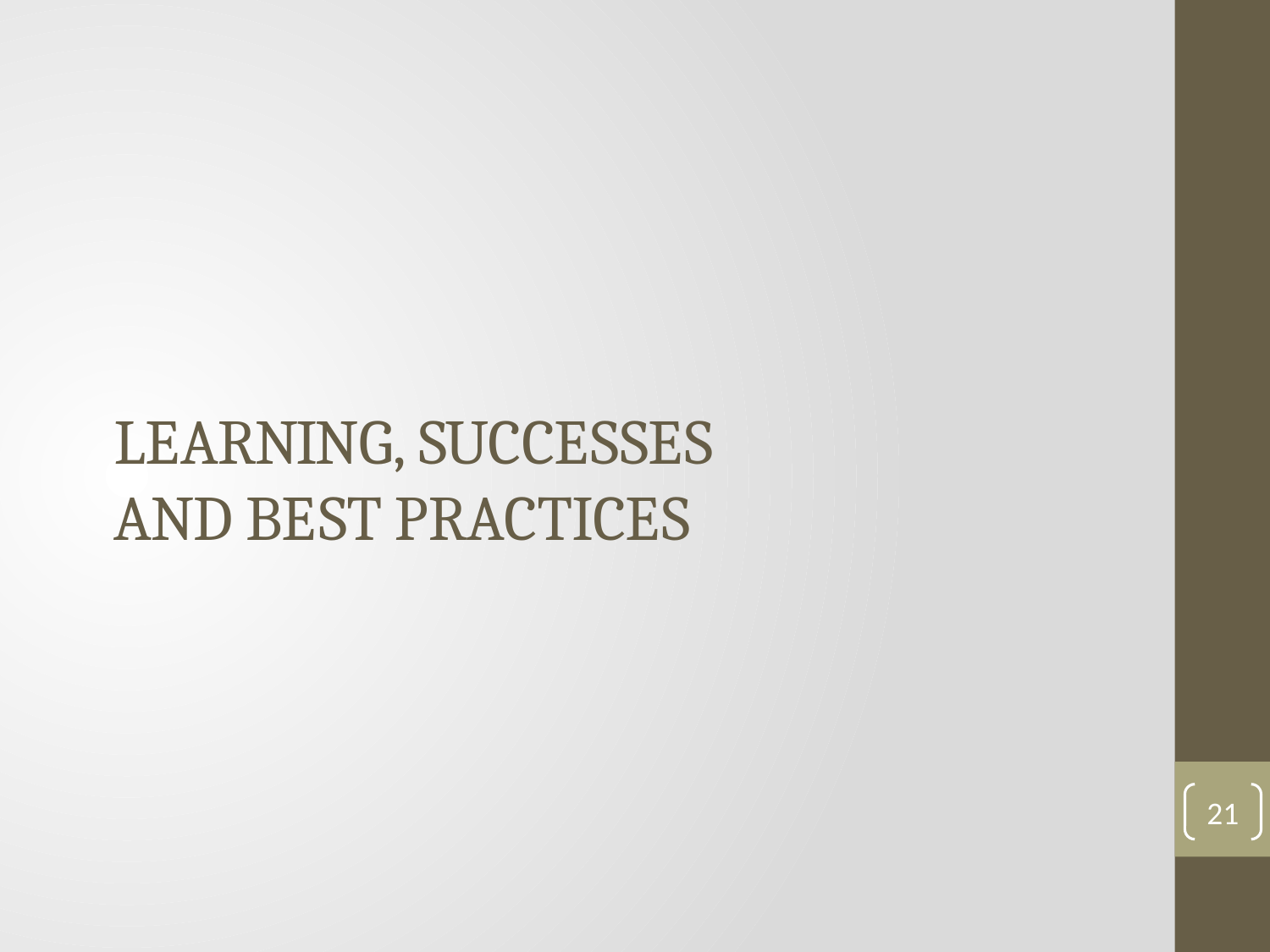

# Learning, successes and best practices
21